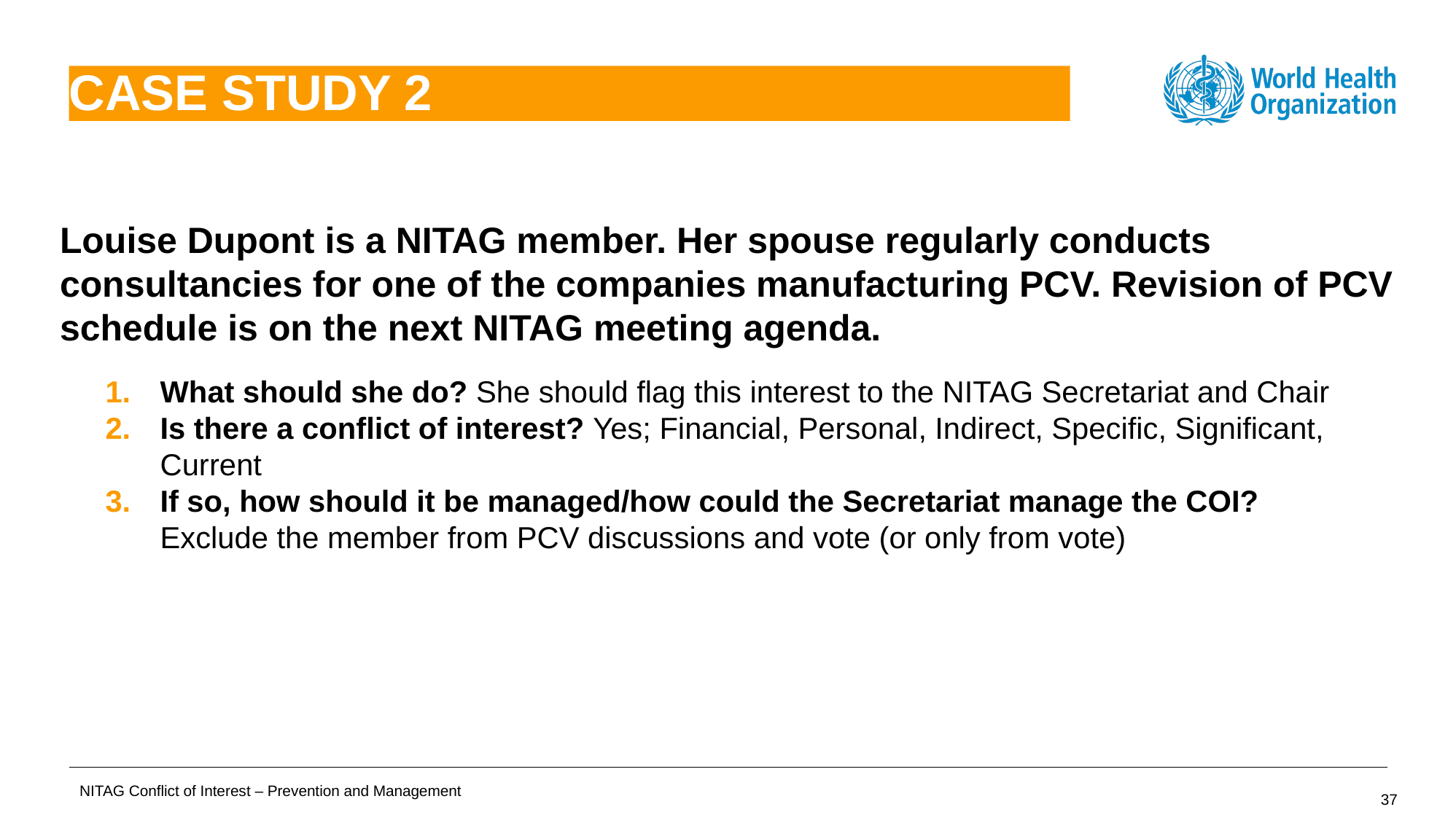

CASE STUDY 2
Louise Dupont is a NITAG member. Her spouse regularly conducts consultancies for one of the companies manufacturing PCV. Revision of PCV schedule is on the next NITAG meeting agenda.
What should she do? She should flag this interest to the NITAG Secretariat and Chair
Is there a conflict of interest? Yes; Financial, Personal, Indirect, Specific, Significant, Current
If so, how should it be managed/how could the Secretariat manage the COI? Exclude the member from PCV discussions and vote (or only from vote)

NITAG Conflict of Interest – Prevention and Management
37